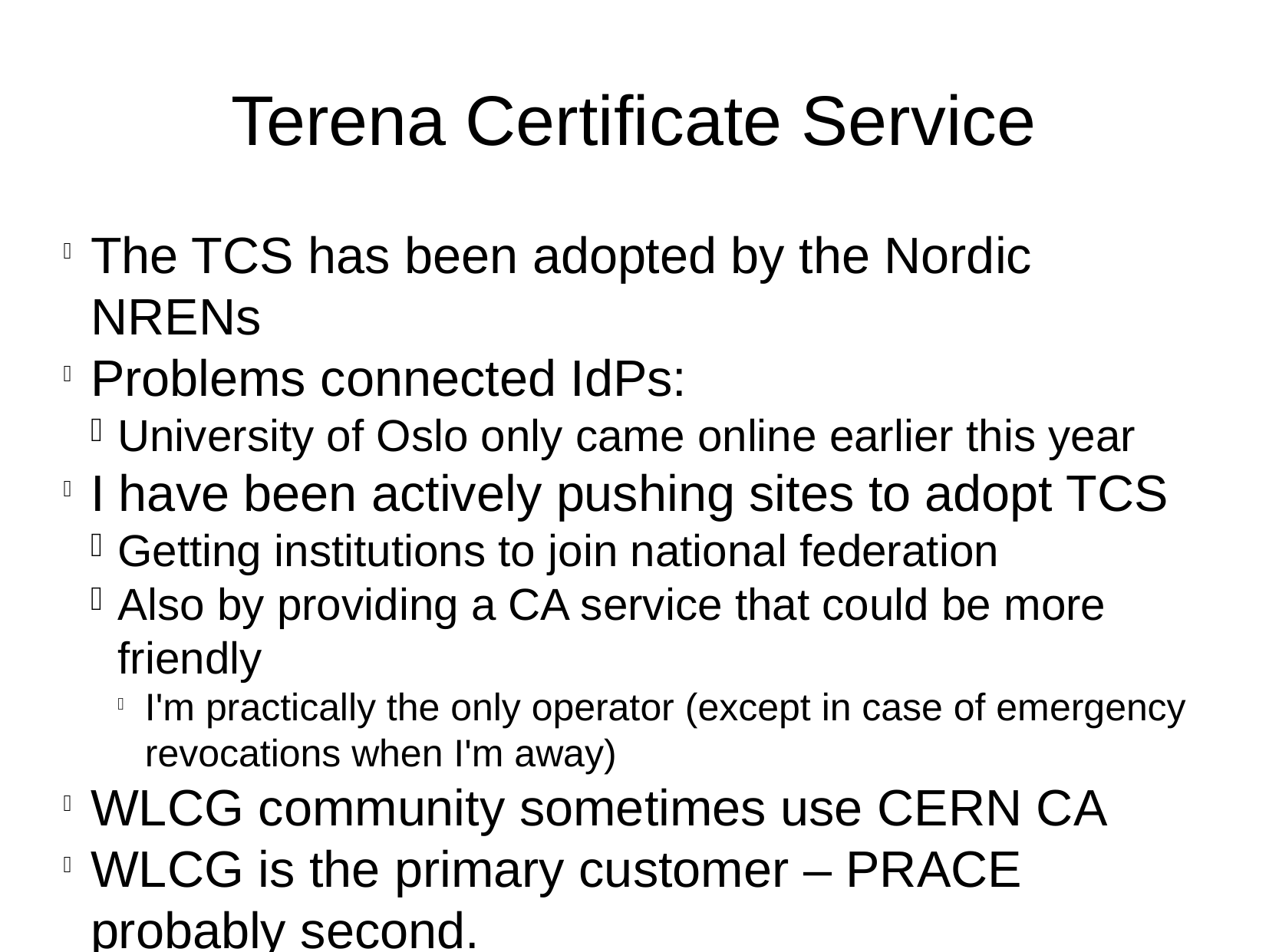

Terena Certificate Service
The TCS has been adopted by the Nordic NRENs
Problems connected IdPs:
University of Oslo only came online earlier this year
I have been actively pushing sites to adopt TCS
Getting institutions to join national federation
Also by providing a CA service that could be more friendly
I'm practically the only operator (except in case of emergency revocations when I'm away)
WLCG community sometimes use CERN CA
WLCG is the primary customer – PRACE probably second.